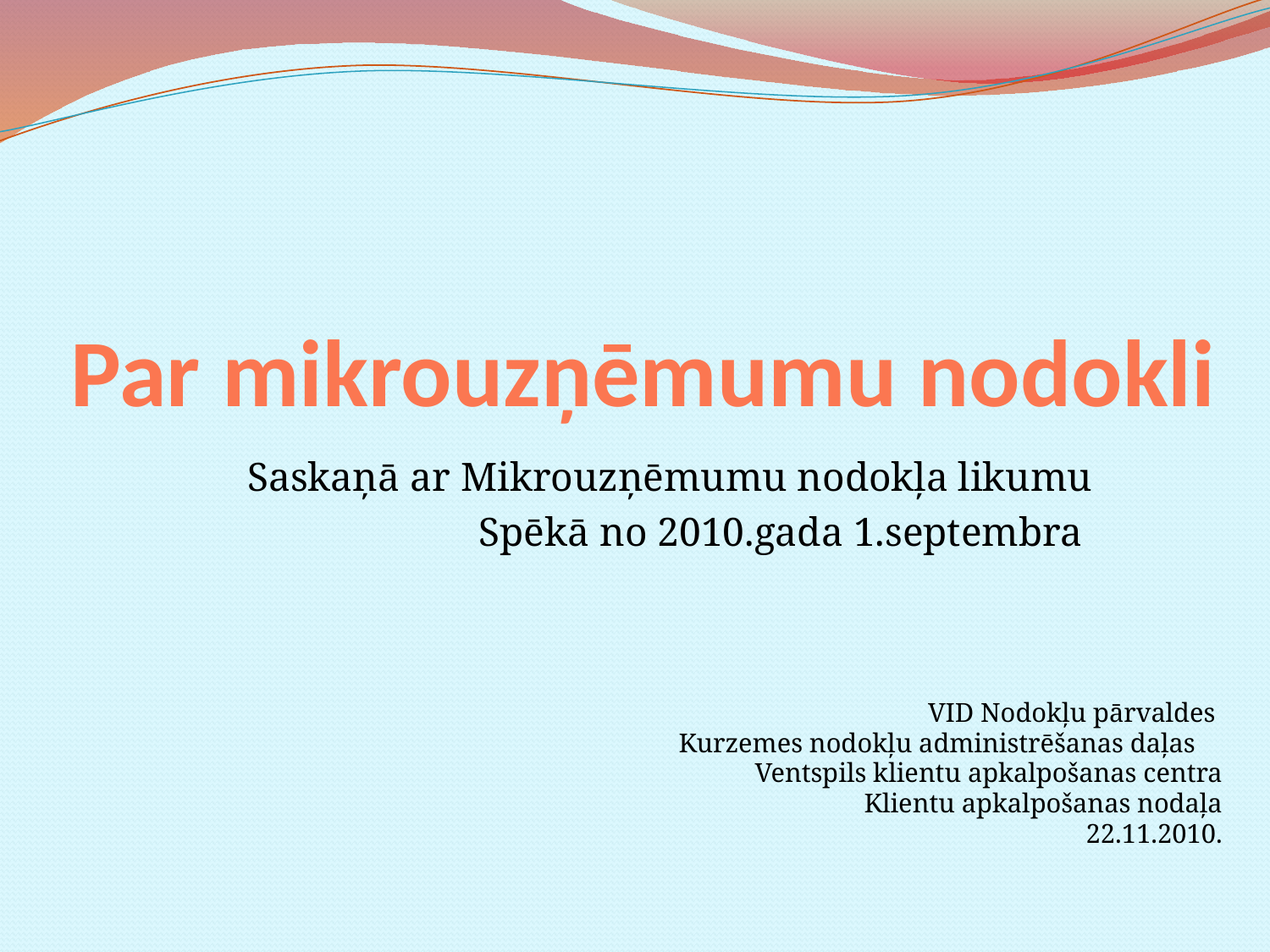

# Par mikrouzņēmumu nodokli
Saskaņā ar Mikrouzņēmumu nodokļa likumu
Spēkā no 2010.gada 1.septembra
VID Nodokļu pārvaldes
Kurzemes nodokļu administrēšanas daļas
Ventspils klientu apkalpošanas centra
Klientu apkalpošanas nodaļa
22.11.2010.